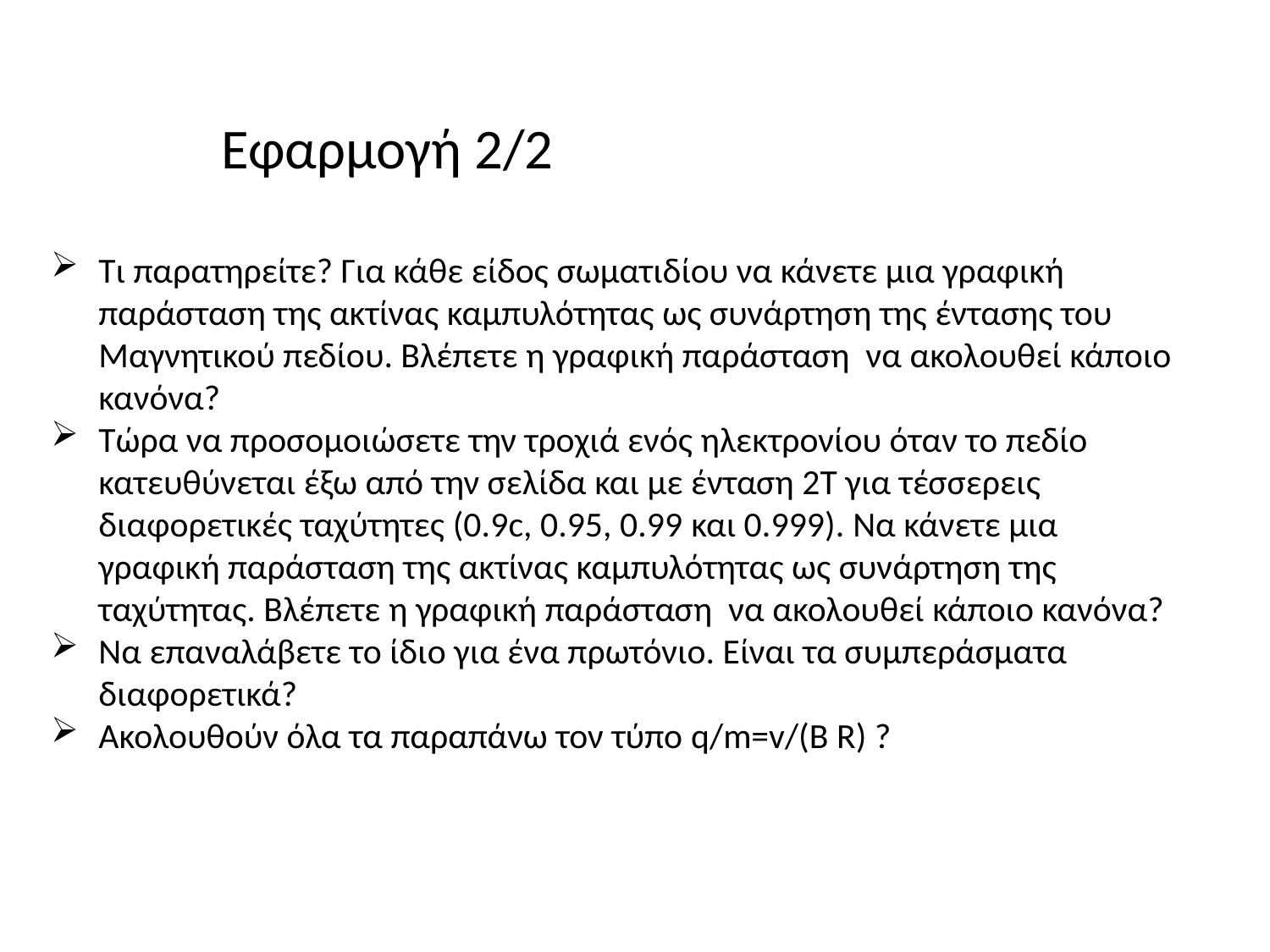

Εφαρμογή 2/2
Τι παρατηρείτε? Για κάθε είδος σωματιδίου να κάνετε μια γραφική παράσταση της ακτίνας καμπυλότητας ως συνάρτηση της έντασης του Μαγνητικού πεδίου. Βλέπετε η γραφική παράσταση  να ακολουθεί κάποιο κανόνα?
Τώρα να προσομοιώσετε την τροχιά ενός ηλεκτρονίου όταν το πεδίο κατευθύνεται έξω από την σελίδα και με ένταση 2Τ για τέσσερεις διαφορετικές ταχύτητες (0.9c, 0.95, 0.99 και 0.999). Να κάνετε μια γραφική παράσταση της ακτίνας καμπυλότητας ως συνάρτηση της ταχύτητας. Βλέπετε η γραφική παράσταση  να ακολουθεί κάποιο κανόνα?
Να επαναλάβετε το ίδιο για ένα πρωτόνιο. Είναι τα συμπεράσματα διαφορετικά?
Ακολουθούν όλα τα παραπάνω τον τύπο q/m=v/(B R) ?